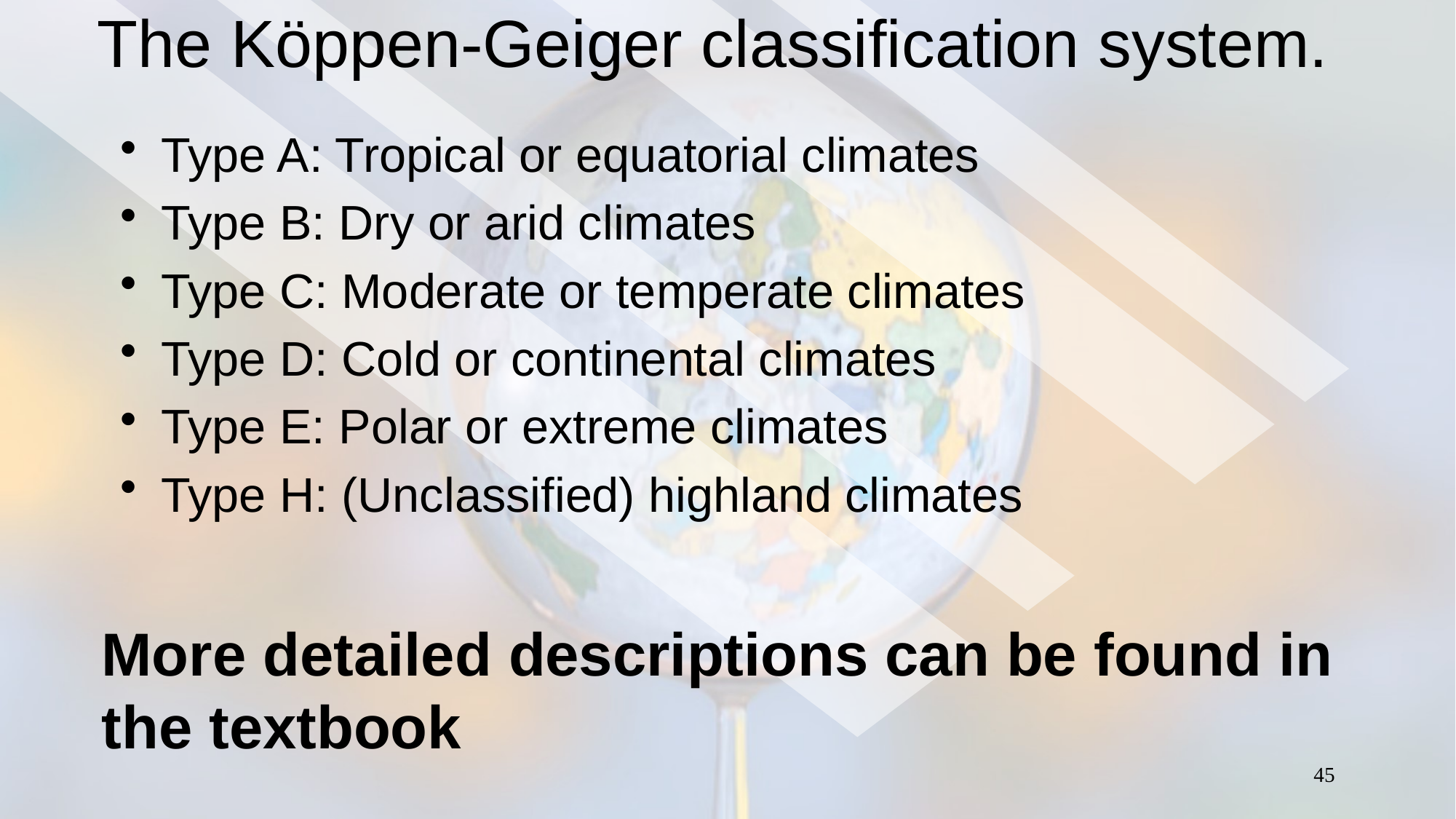

# The Köppen-Geiger classification system.
Type A: Tropical or equatorial climates
Type B: Dry or arid climates
Type C: Moderate or temperate climates
Type D: Cold or continental climates
Type E: Polar or extreme climates
Type H: (Unclassified) highland climates

More detailed descriptions can be found in the textbook
45